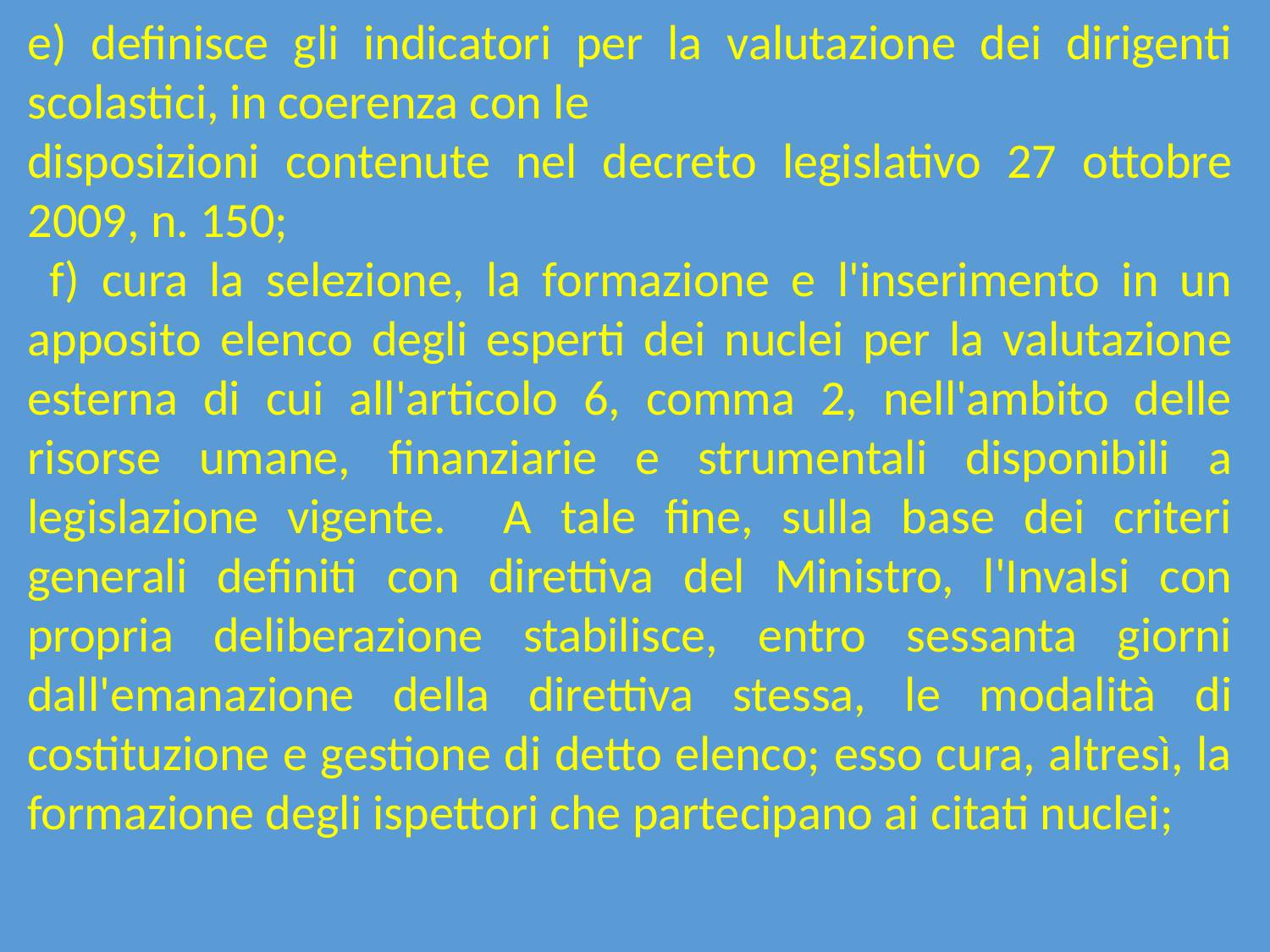

e) definisce gli indicatori per la valutazione dei dirigenti scolastici, in coerenza con le
disposizioni contenute nel decreto legislativo 27 ottobre 2009, n. 150;
 f) cura la selezione, la formazione e l'inserimento in un apposito elenco degli esperti dei nuclei per la valutazione esterna di cui all'articolo 6, comma 2, nell'ambito delle risorse umane, finanziarie e strumentali disponibili a legislazione vigente.  A tale fine, sulla base dei criteri generali definiti con direttiva del Ministro, l'Invalsi con propria deliberazione stabilisce, entro sessanta giorni dall'emanazione della direttiva stessa, le modalità di costituzione e gestione di detto elenco; esso cura, altresì, la formazione degli ispettori che partecipano ai citati nuclei;